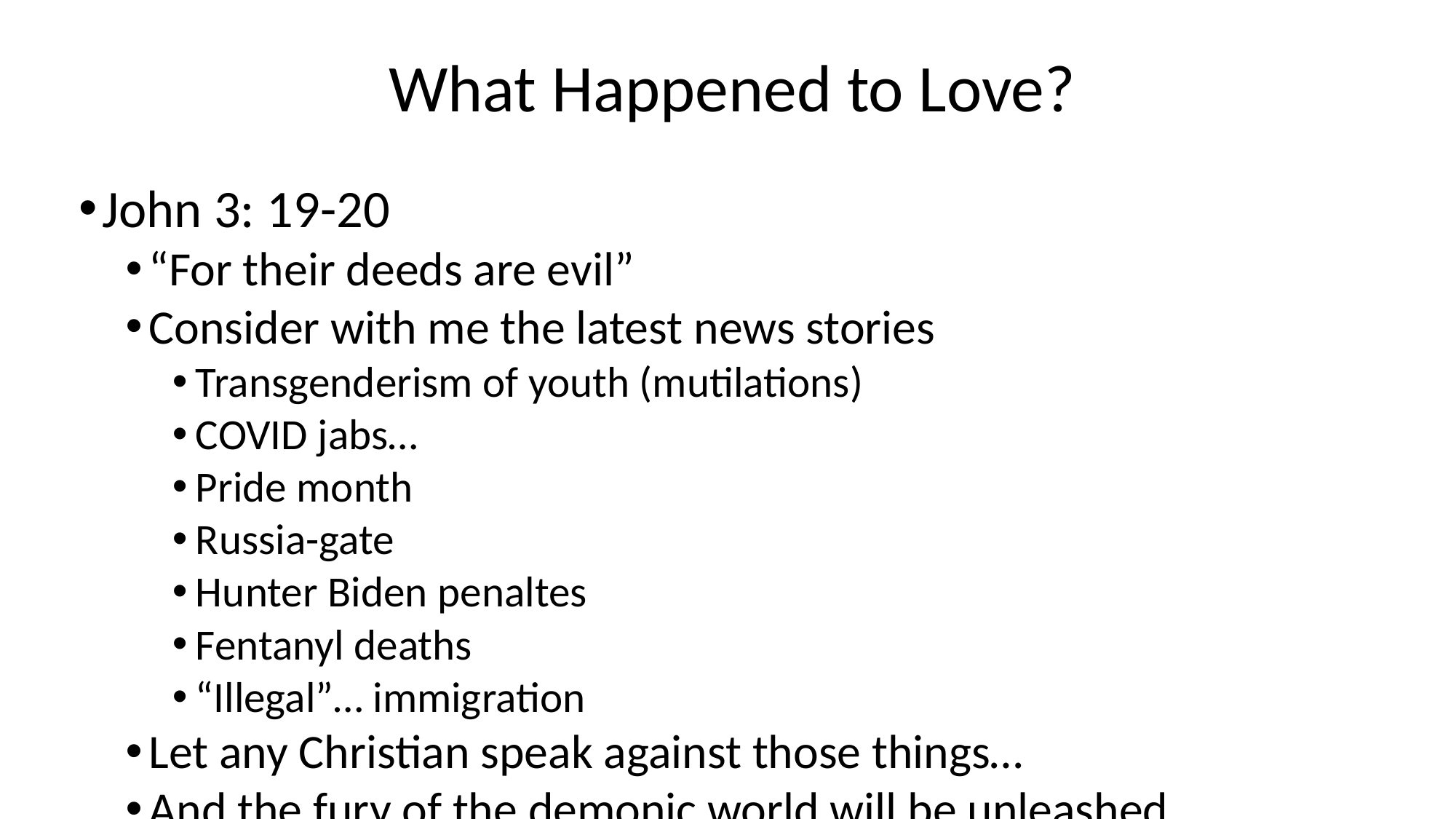

# What Happened to Love?
John 3: 19-20
“For their deeds are evil”
Consider with me the latest news stories
Transgenderism of youth (mutilations)
COVID jabs…
Pride month
Russia-gate
Hunter Biden penaltes
Fentanyl deaths
“Illegal”… immigration
Let any Christian speak against those things…
And the fury of the demonic world will be unleashed